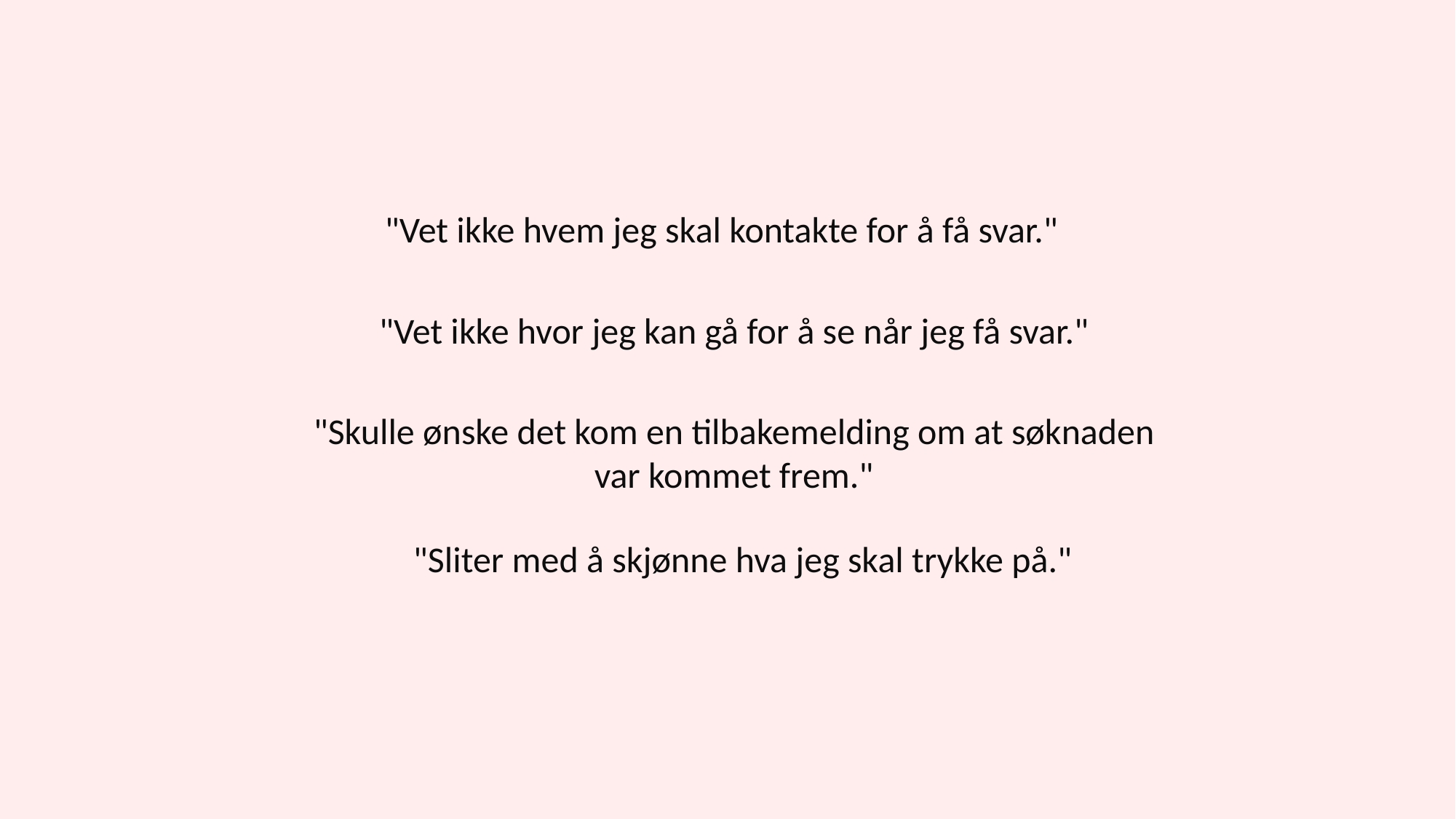

"Vet ikke hvem jeg skal kontakte for å få svar."
"Vet ikke hvor jeg kan gå for å se når jeg få svar."
"Skulle ønske det kom en tilbakemelding om at søknaden var kommet frem."
"Sliter med å skjønne hva jeg skal trykke på."